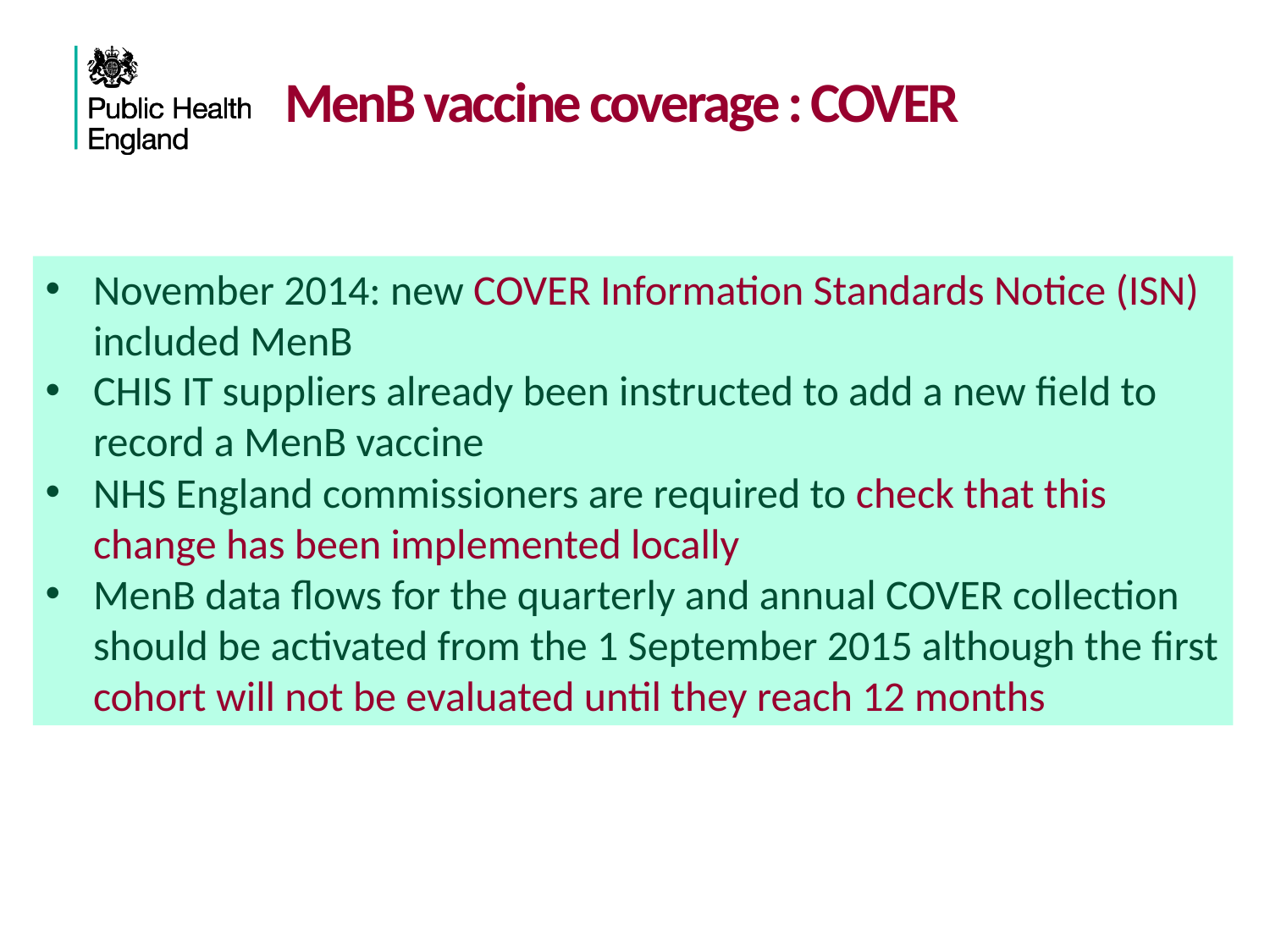

# MenB vaccine coverage : COVER
November 2014: new COVER Information Standards Notice (ISN) included MenB
CHIS IT suppliers already been instructed to add a new field to record a MenB vaccine
NHS England commissioners are required to check that this change has been implemented locally
MenB data flows for the quarterly and annual COVER collection should be activated from the 1 September 2015 although the first cohort will not be evaluated until they reach 12 months